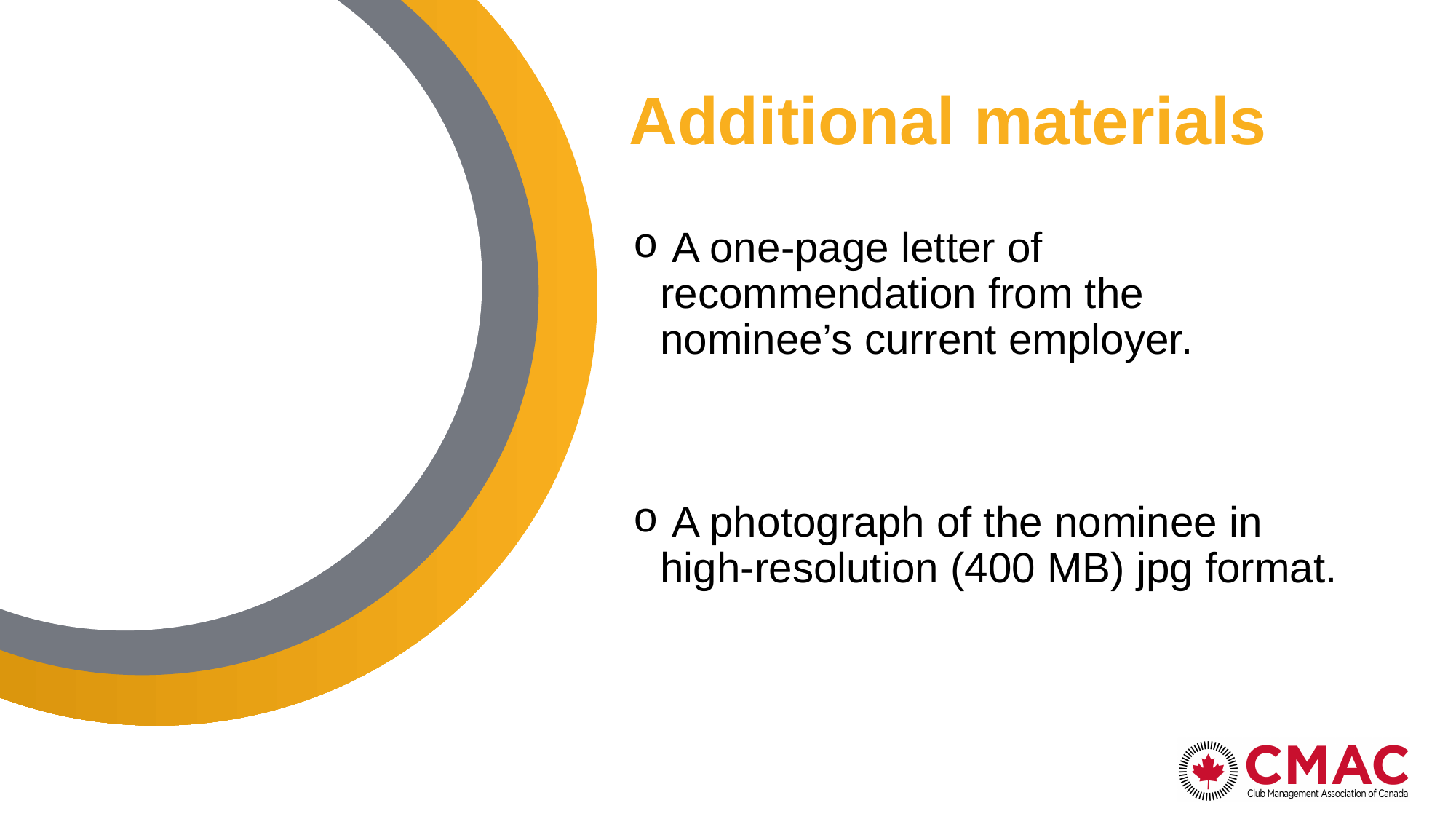

# Additional materials
 A one-page letter of recommendation from the nominee’s current employer.

 A photograph of the nominee in high-resolution (400 MB) jpg format.